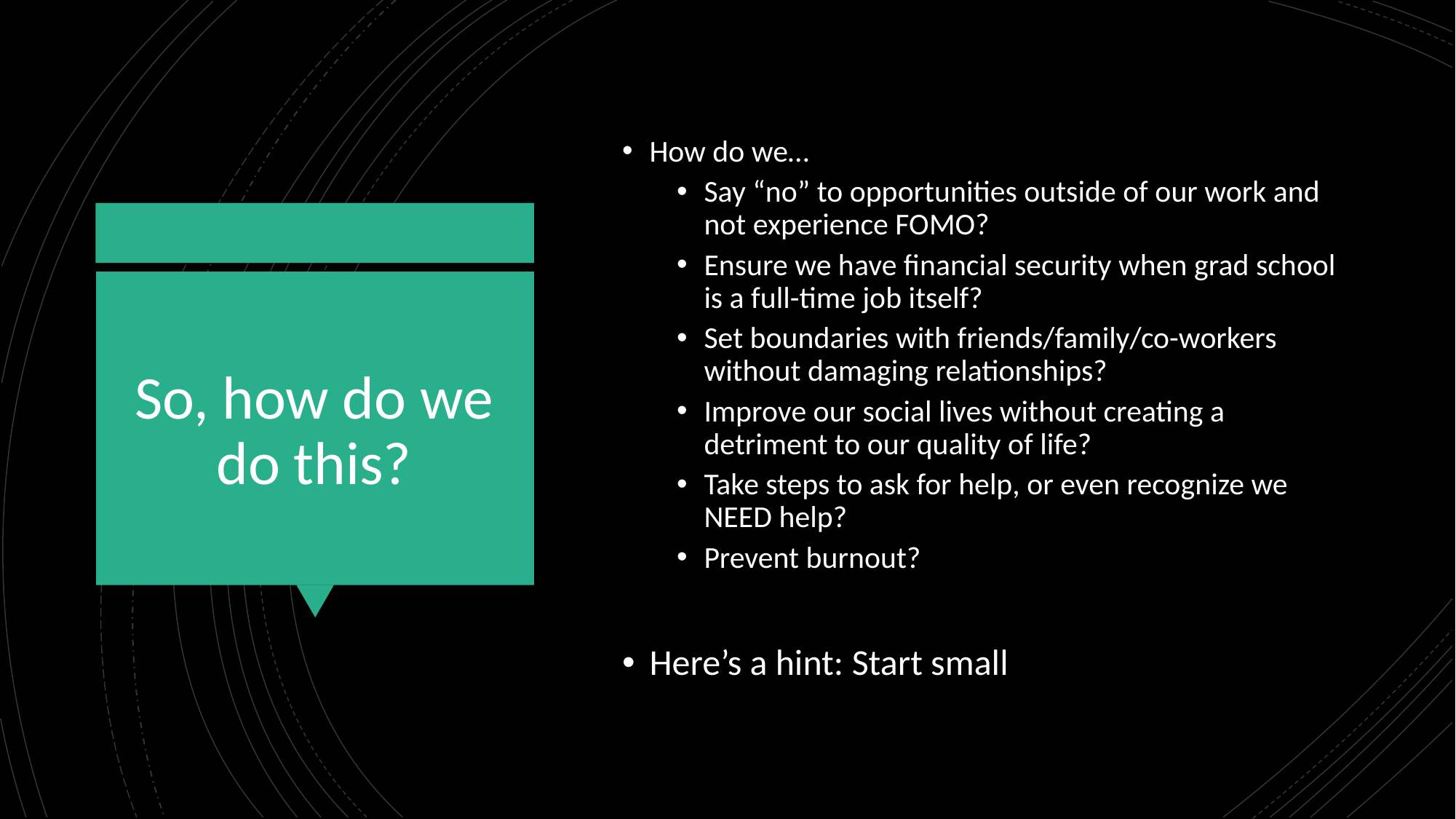

How do we…
Say “no” to opportunities outside of our work and not experience FOMO?
Ensure we have financial security when grad school is a full-time job itself?
Set boundaries with friends/family/co-workers without damaging relationships?
Improve our social lives without creating a detriment to our quality of life?
Take steps to ask for help, or even recognize we NEED help?
Prevent burnout?

Here’s a hint: Start small

# So, how do we do this?